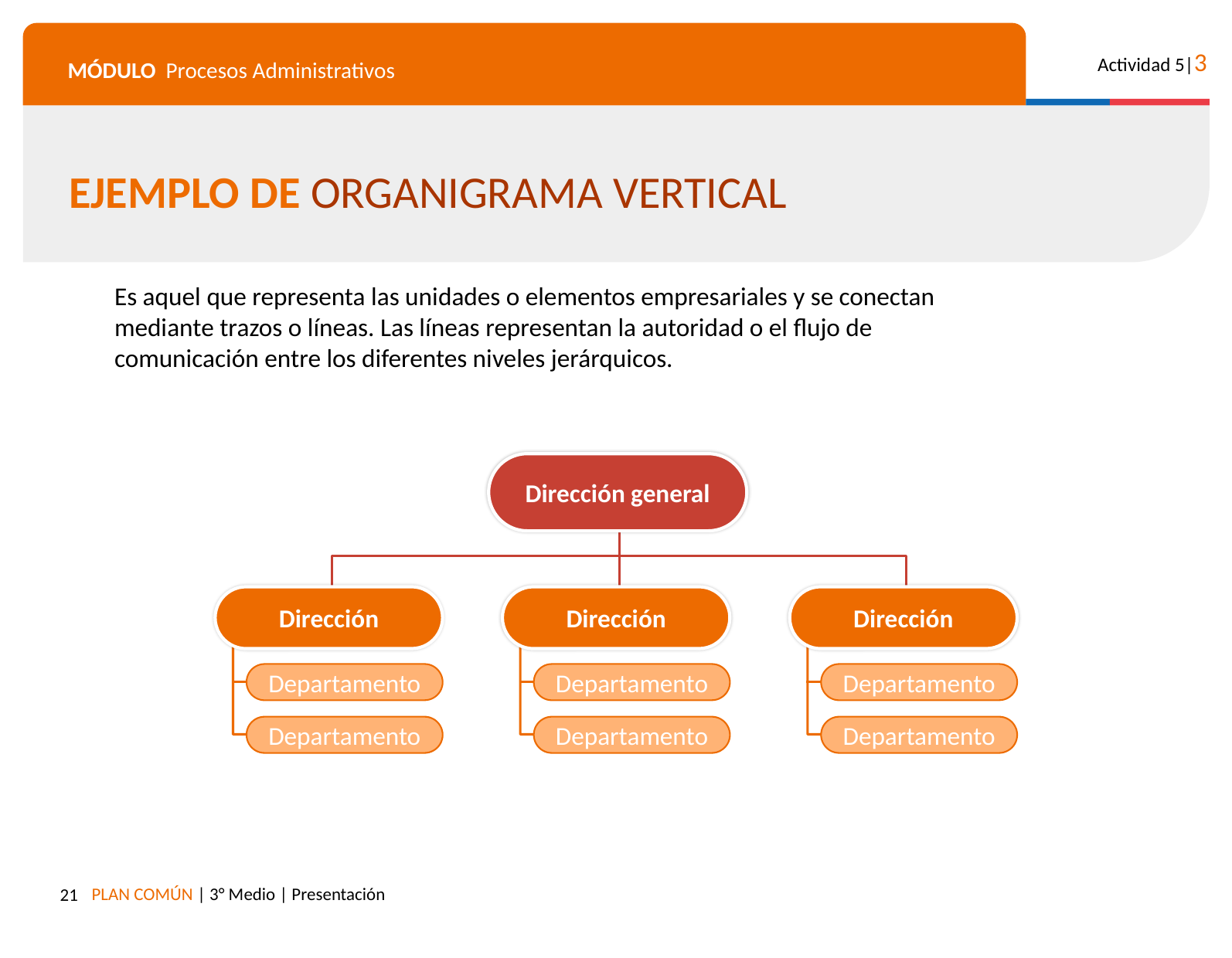

EJEMPLO DE ORGANIGRAMA VERTICAL
Es aquel que representa las unidades o elementos empresariales y se conectan mediante trazos o líneas. Las líneas representan la autoridad o el flujo de comunicación entre los diferentes niveles jerárquicos.

Dirección general

Dirección

Departamento

Departamento

Dirección

Departamento

Departamento

Dirección

Departamento

Departamento

21